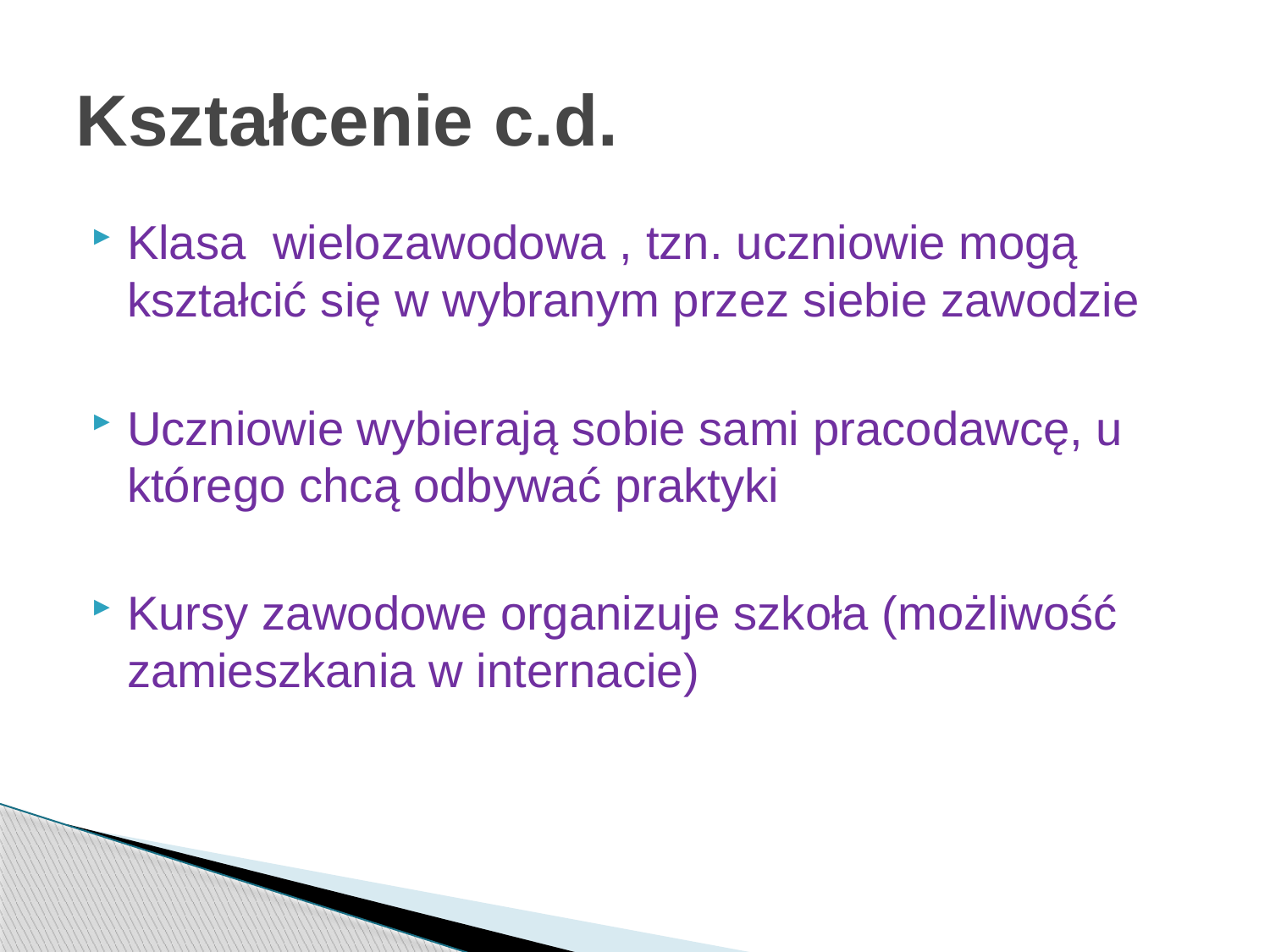

# Kształcenie c.d.
Klasa  wielozawodowa , tzn. uczniowie mogą kształcić się w wybranym przez siebie zawodzie

Uczniowie wybierają sobie sami pracodawcę, u którego chcą odbywać praktyki

Kursy zawodowe organizuje szkoła (możliwość zamieszkania w internacie)